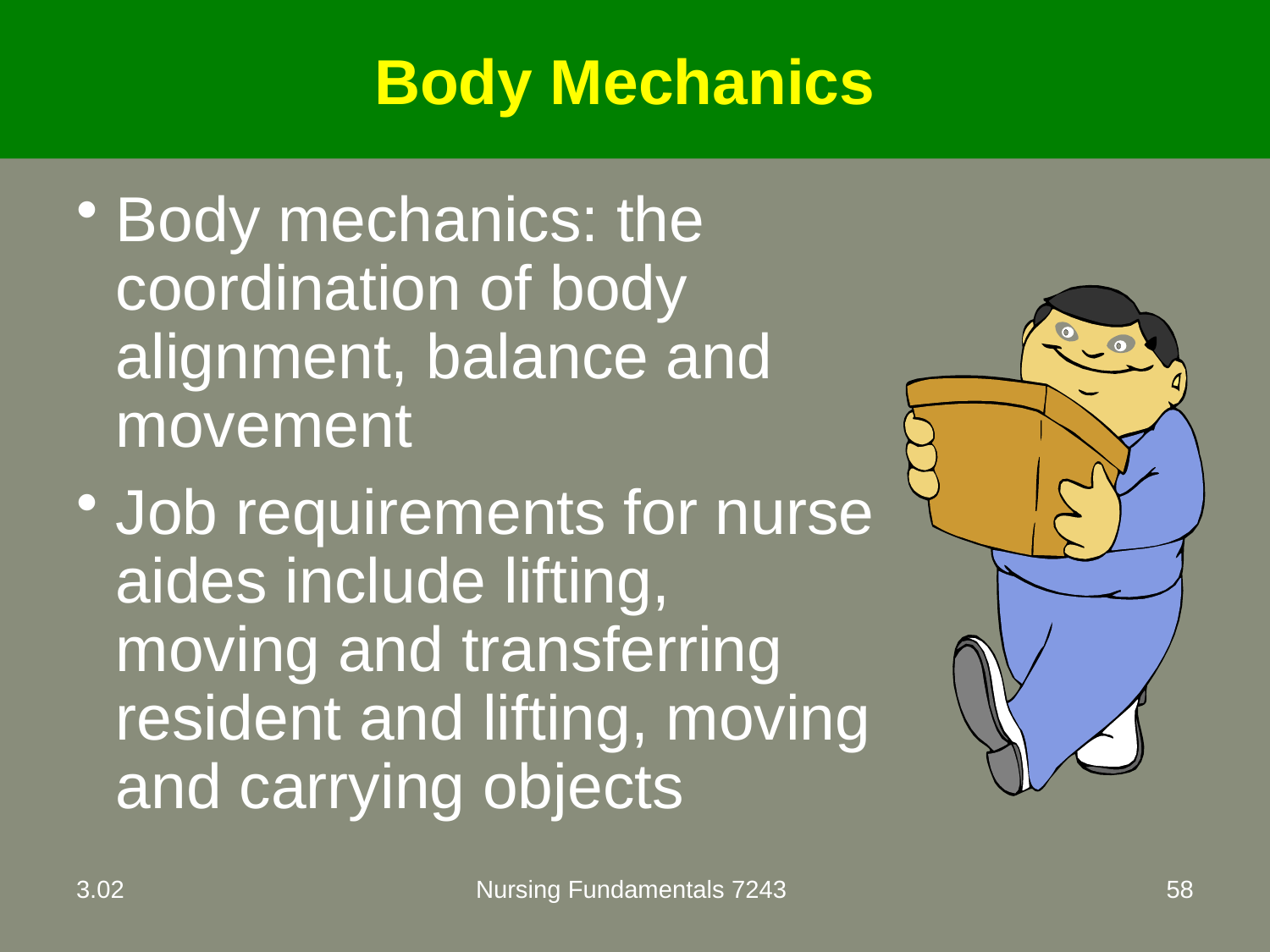

# Body Mechanics
Body mechanics: the coordination of body alignment, balance and movement
Job requirements for nurse aides include lifting, moving and transferring resident and lifting, moving and carrying objects

3.02
Nursing Fundamentals 7243
58